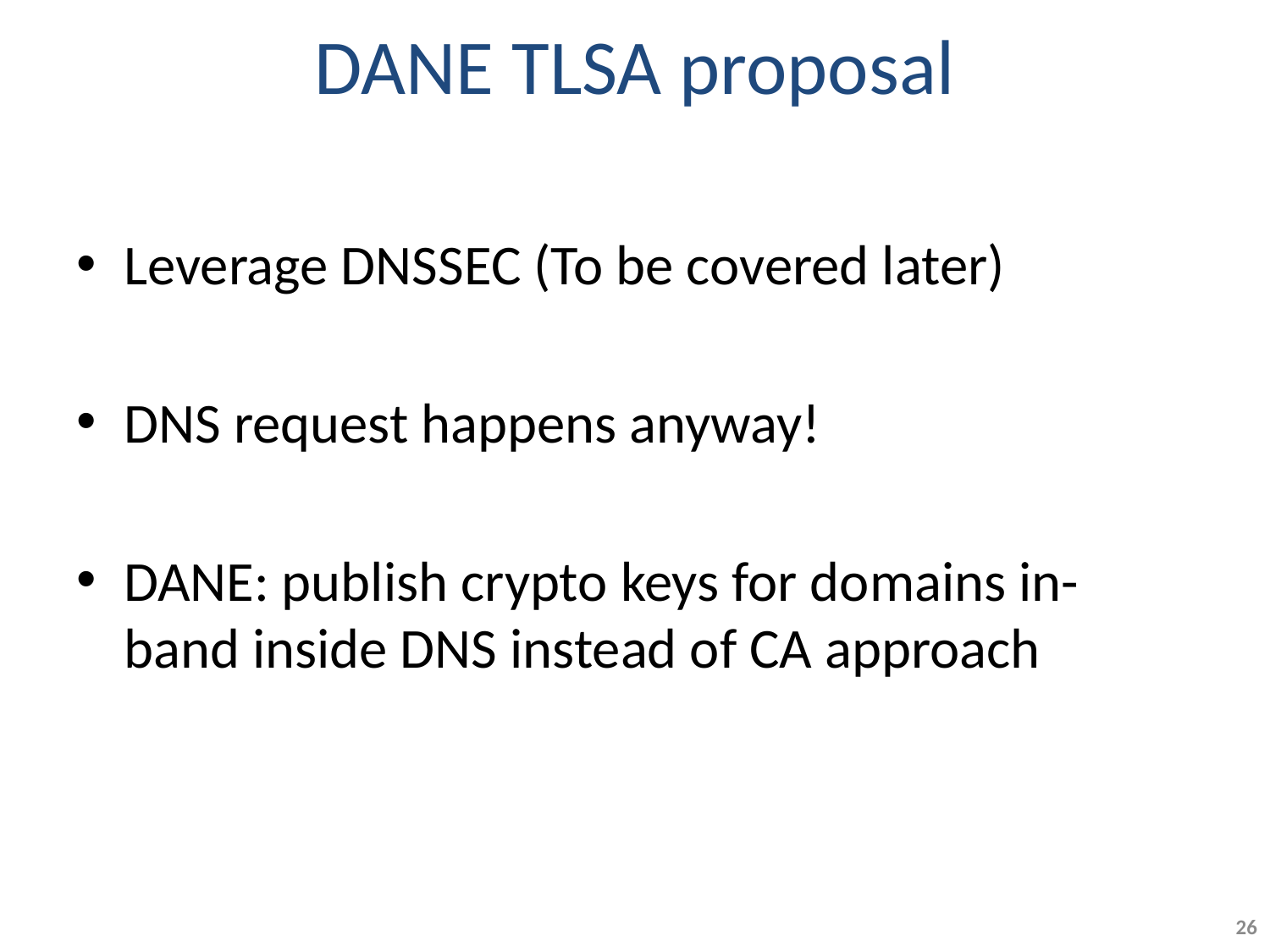

# DANE TLSA proposal
Leverage DNSSEC (To be covered later)

DNS request happens anyway!

DANE: publish crypto keys for domains in-band inside DNS instead of CA approach
26